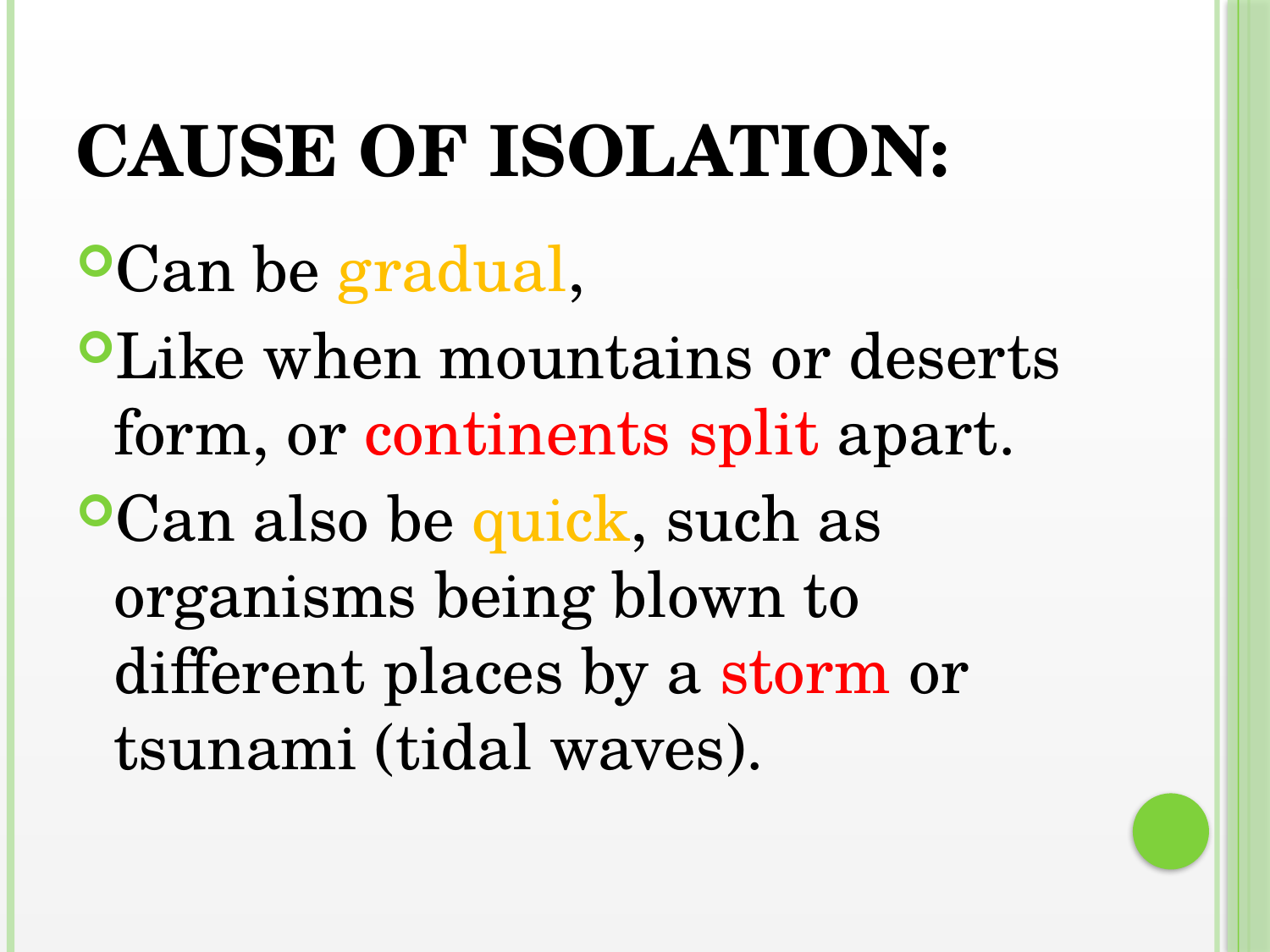

# Cause of isolation:
Can be gradual,
Like when mountains or deserts form, or continents split apart.
Can also be quick, such as organisms being blown to different places by a storm or tsunami (tidal waves).